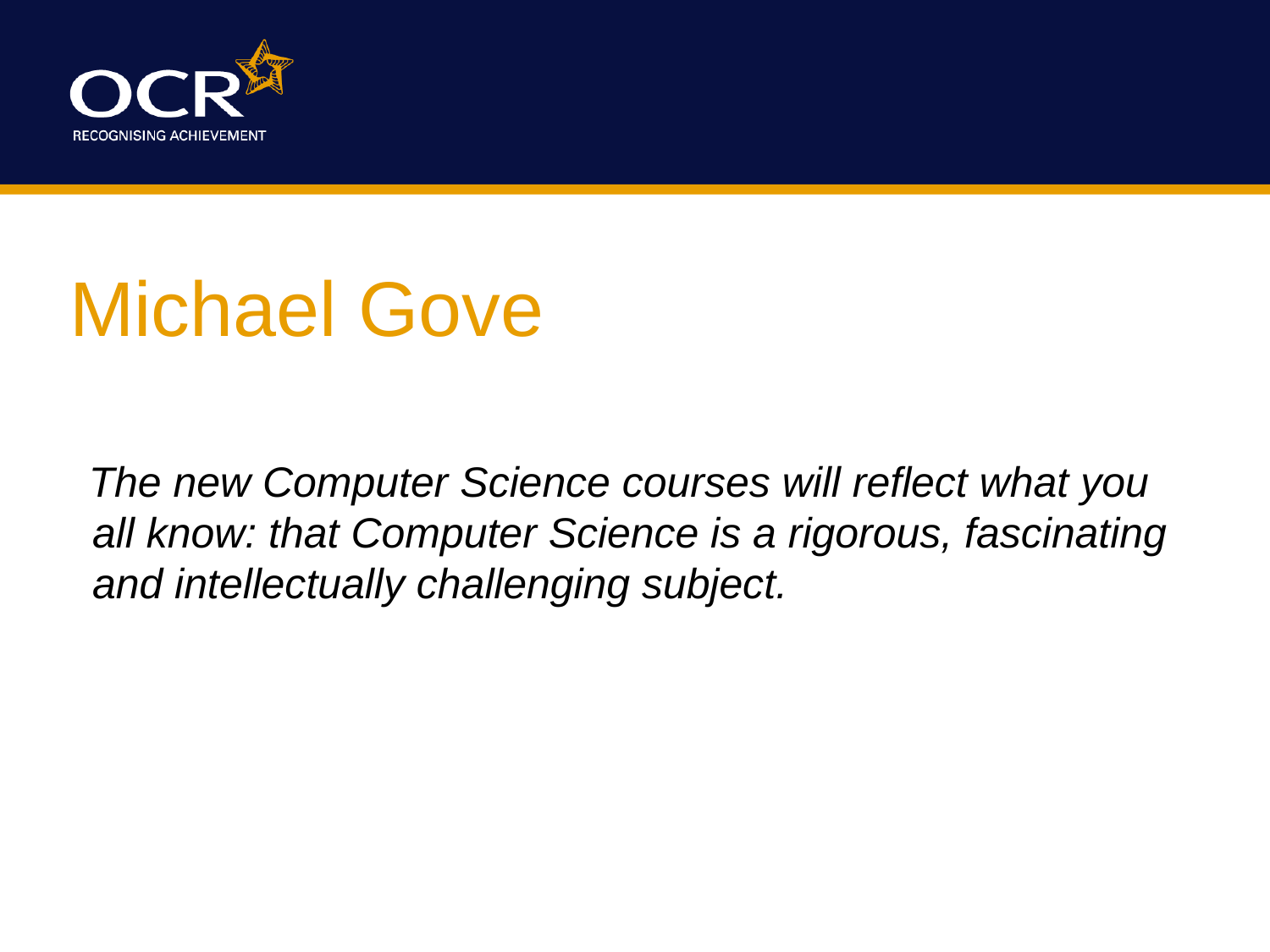

# Michael Gove

  The new Computer Science courses will reflect what you all know: that Computer Science is a rigorous, fascinating and intellectually challenging subject.